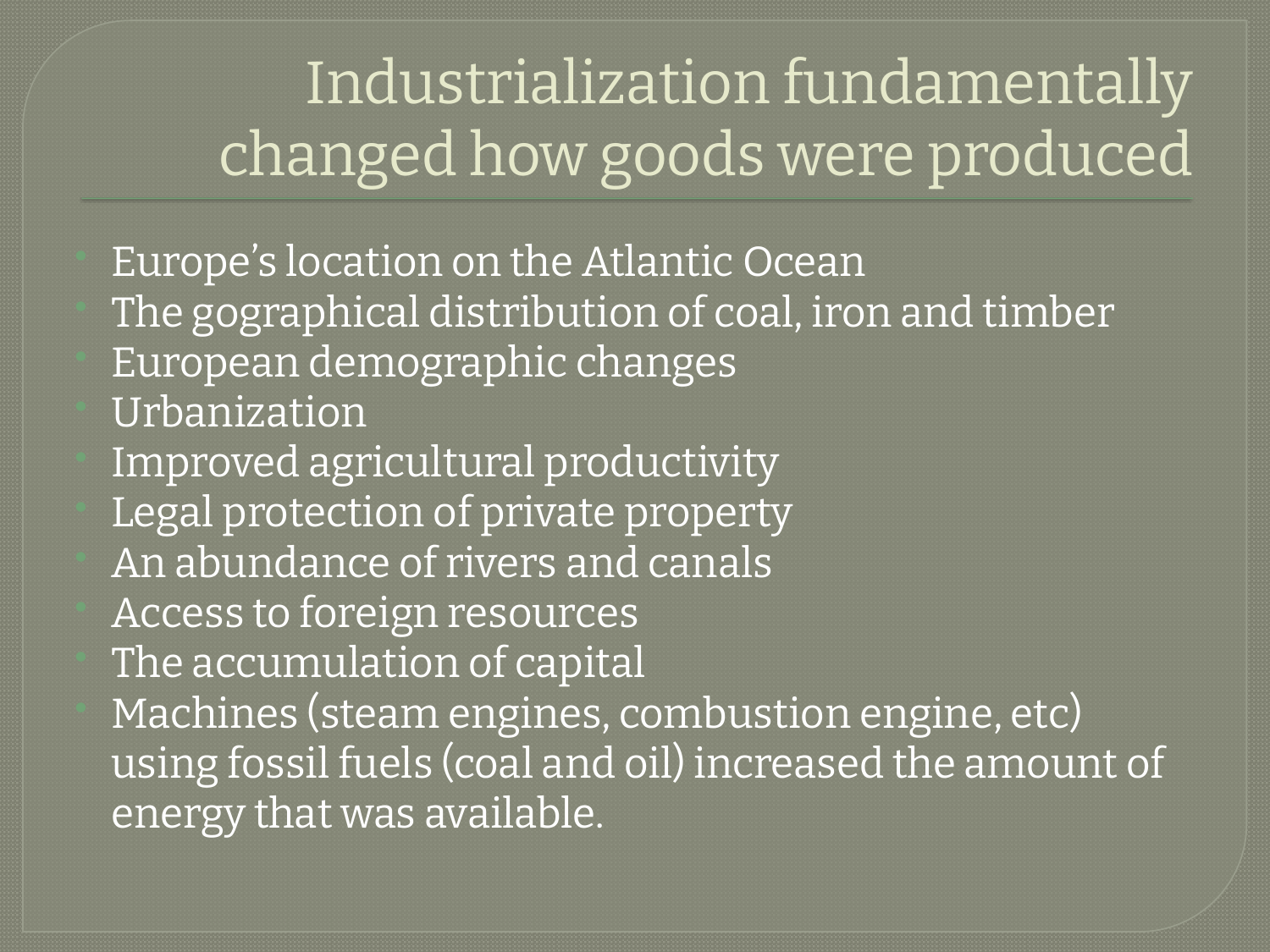

# Industrialization fundamentally changed how goods were produced
Europe’s location on the Atlantic Ocean
The gographical distribution of coal, iron and timber
European demographic changes
Urbanization
Improved agricultural productivity
Legal protection of private property
An abundance of rivers and canals
Access to foreign resources
The accumulation of capital
Machines (steam engines, combustion engine, etc) using fossil fuels (coal and oil) increased the amount of energy that was available.